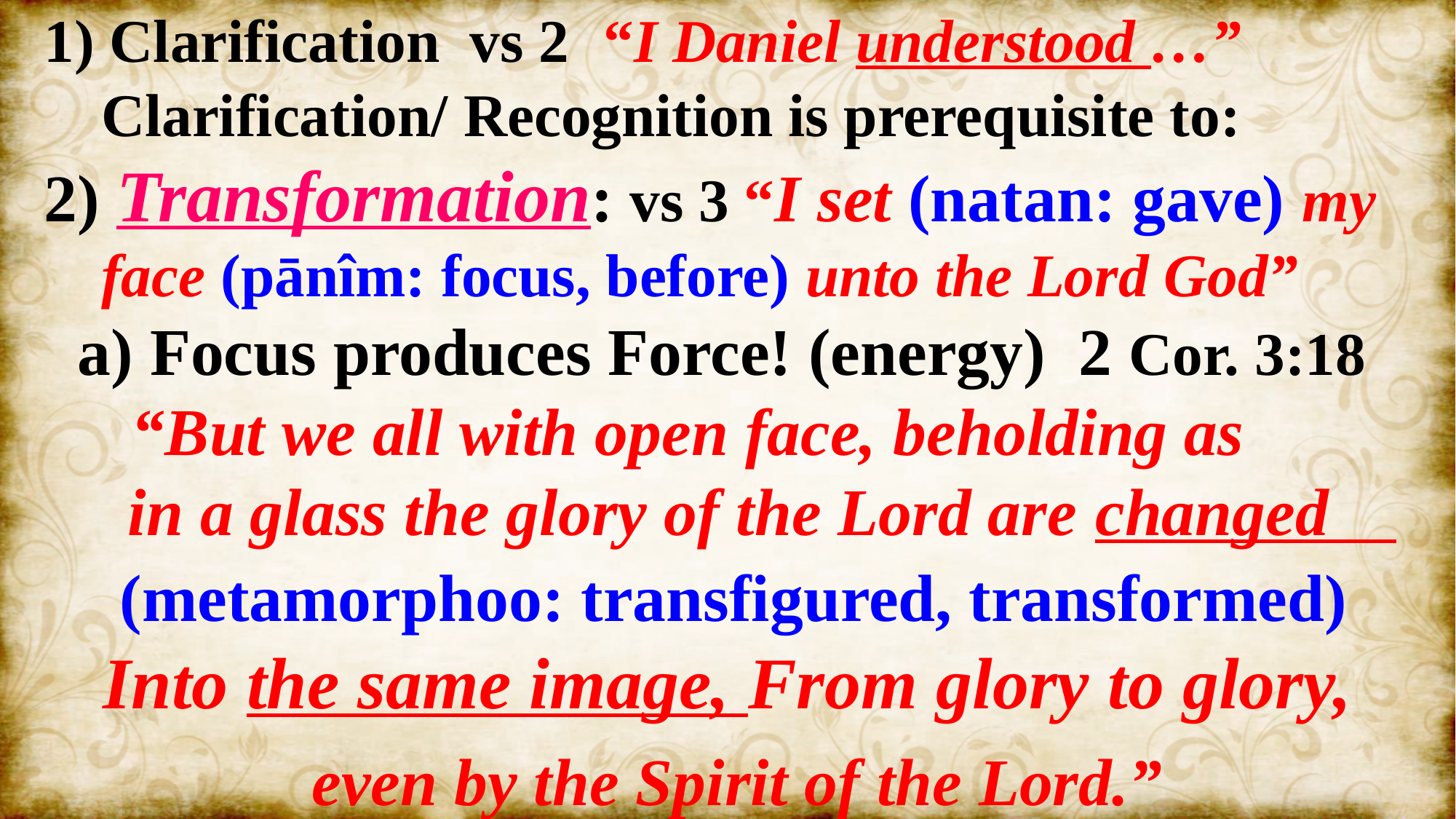

1) Clarification  vs 2  “I Daniel understood …”
      Clarification/ Recognition is prerequisite to:
  2) Transformation: vs 3 “I set (natan: gave) my
      face (pānîm: focus, before) unto the Lord God”
    a) Focus produces Force! (energy)  2 Cor. 3:18
        “But we all with open face, beholding as
       in a glass the glory of the Lord are changed
      (metamorphoo: transfigured, transformed)
Into the same image, From glory to glory,
 even by the Spirit of the Lord.”